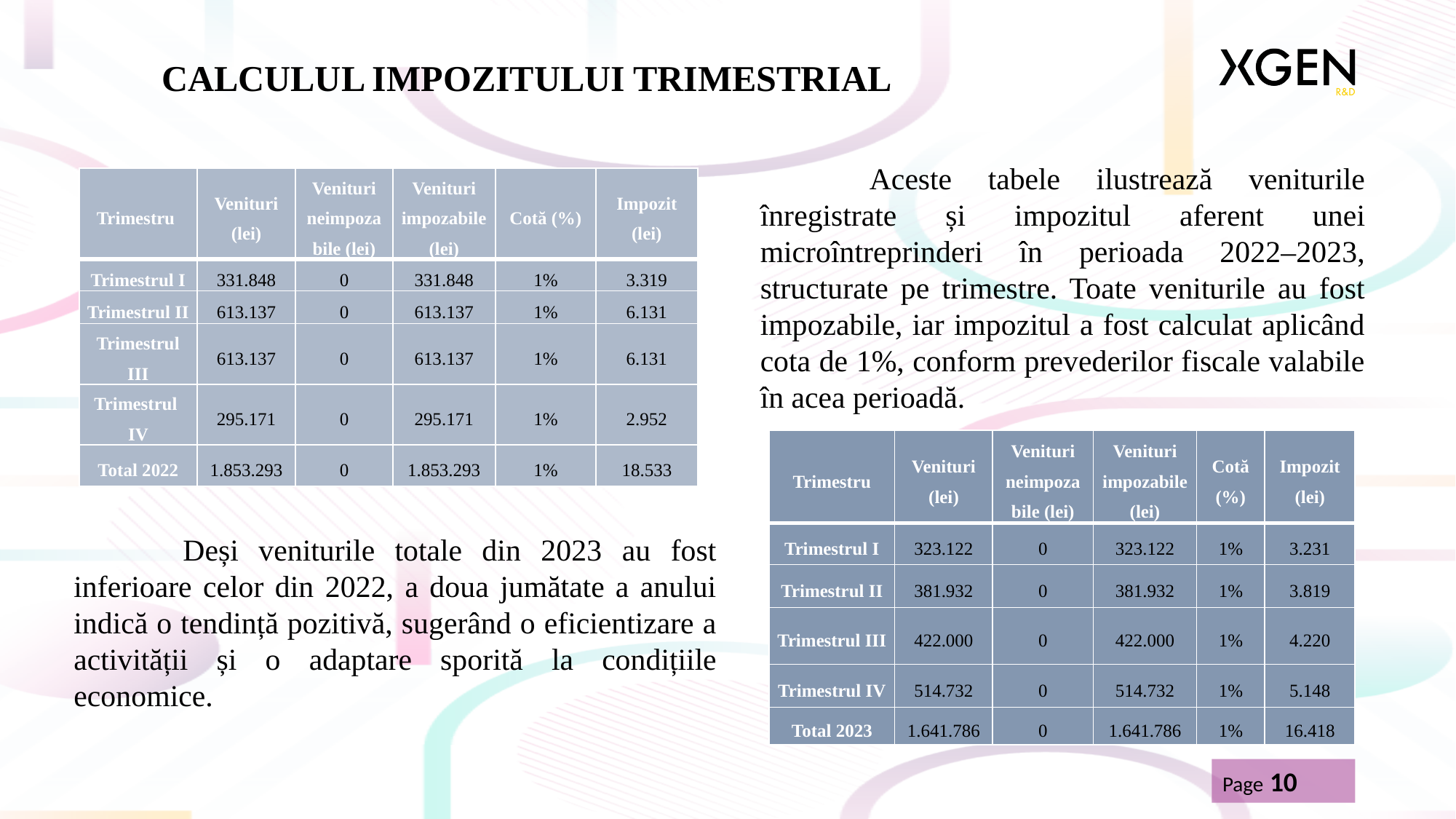

# CALCULUL IMPOZITULUI TRIMESTRIAL
	Aceste tabele ilustrează veniturile înregistrate și impozitul aferent unei microîntreprinderi în perioada 2022–2023, structurate pe trimestre. Toate veniturile au fost impozabile, iar impozitul a fost calculat aplicând cota de 1%, conform prevederilor fiscale valabile în acea perioadă.
| Trimestru | Venituri (lei) | Venituri neimpozabile (lei) | Venituri impozabile (lei) | Cotă (%) | Impozit (lei) |
| --- | --- | --- | --- | --- | --- |
| Trimestrul I | 331.848 | 0 | 331.848 | 1% | 3.319 |
| Trimestrul II | 613.137 | 0 | 613.137 | 1% | 6.131 |
| Trimestrul III | 613.137 | 0 | 613.137 | 1% | 6.131 |
| Trimestrul IV | 295.171 | 0 | 295.171 | 1% | 2.952 |
| Total 2022 | 1.853.293 | 0 | 1.853.293 | 1% | 18.533 |
| Trimestru | Venituri (lei) | Venituri neimpozabile (lei) | Venituri impozabile (lei) | Cotă (%) | Impozit (lei) |
| --- | --- | --- | --- | --- | --- |
| Trimestrul I | 323.122 | 0 | 323.122 | 1% | 3.231 |
| Trimestrul II | 381.932 | 0 | 381.932 | 1% | 3.819 |
| Trimestrul III | 422.000 | 0 | 422.000 | 1% | 4.220 |
| Trimestrul IV | 514.732 | 0 | 514.732 | 1% | 5.148 |
| Total 2023 | 1.641.786 | 0 | 1.641.786 | 1% | 16.418 |
	Deși veniturile totale din 2023 au fost inferioare celor din 2022, a doua jumătate a anului indică o tendință pozitivă, sugerând o eficientizare a activității și o adaptare sporită la condițiile economice.
Page 10